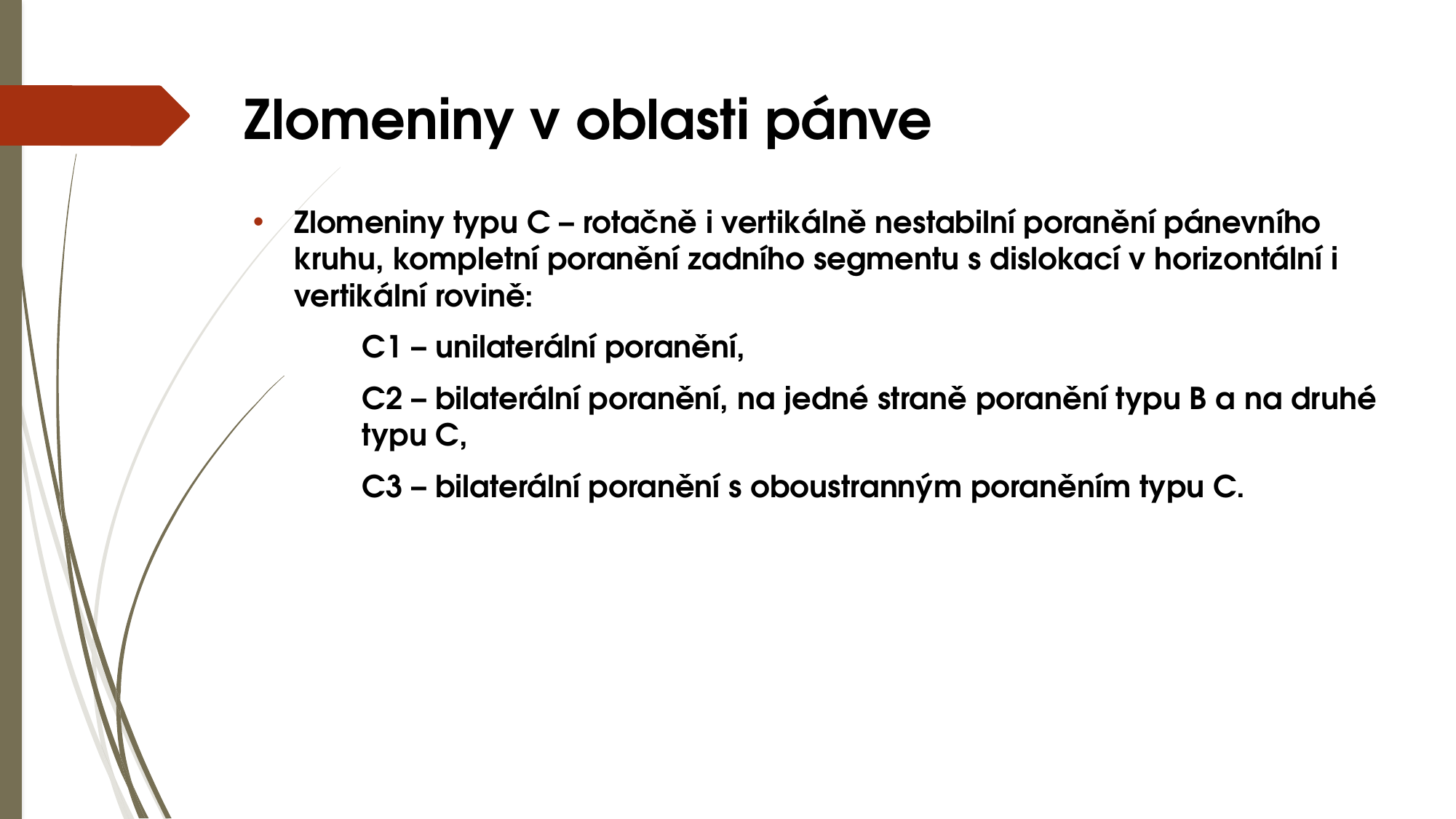

# Zlomeniny v oblasti pánve
Zlomeniny typu C – rotačně i vertikálně nestabilní poranění pánevního kruhu, kompletní poranění zadního segmentu s dislokací v horizontální i vertikální rovině:
	C1 – unilaterální poranění,
	C2 – bilaterální poranění, na jedné straně poranění typu B a na druhé 	typu C,
	C3 – bilaterální poranění s oboustranným poraněním typu C.